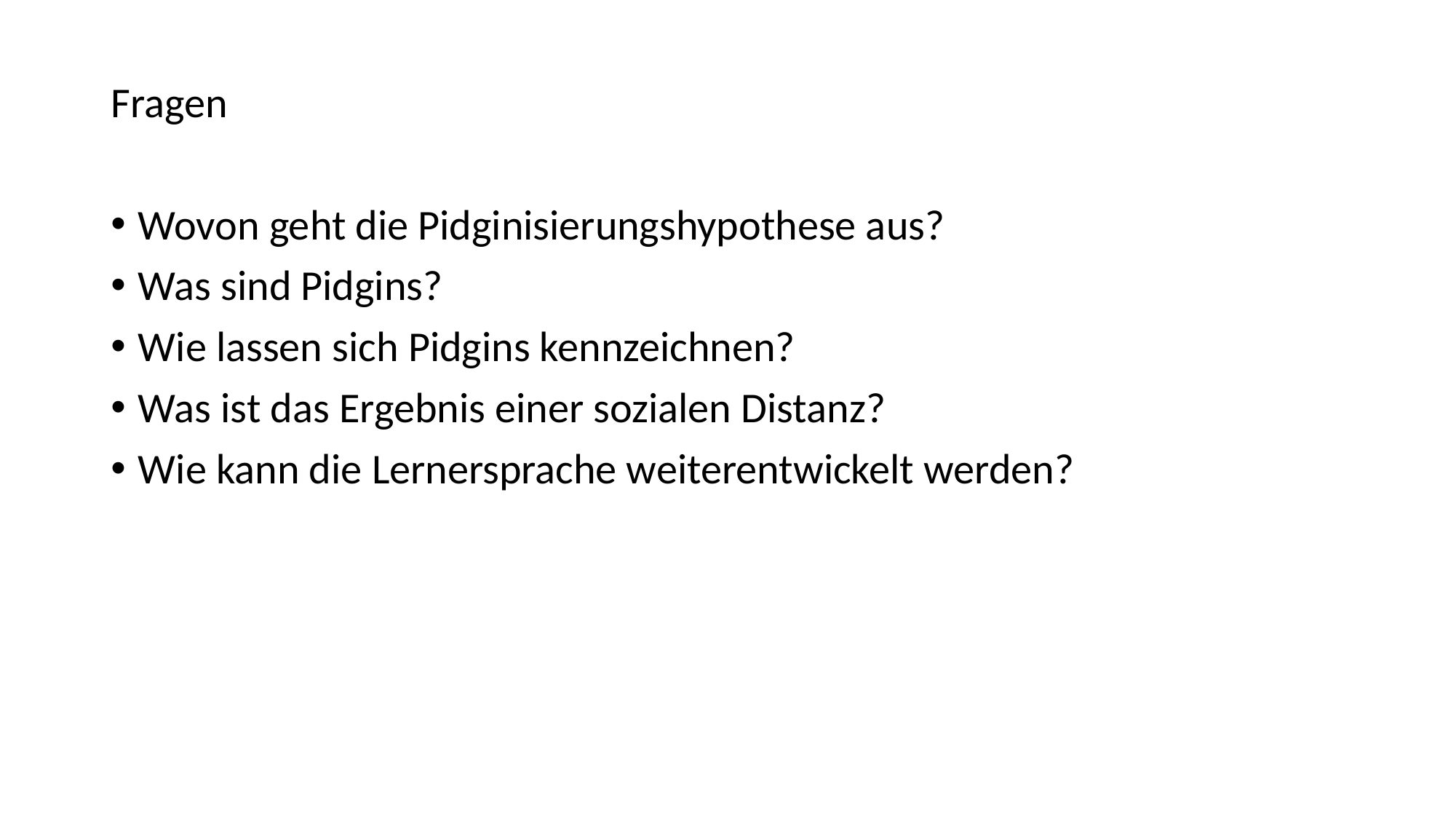

Fragen

Wovon geht die Pidginisierungshypothese aus?
Was sind Pidgins?
Wie lassen sich Pidgins kennzeichnen?
Was ist das Ergebnis einer sozialen Distanz?
Wie kann die Lernersprache weiterentwickelt werden?